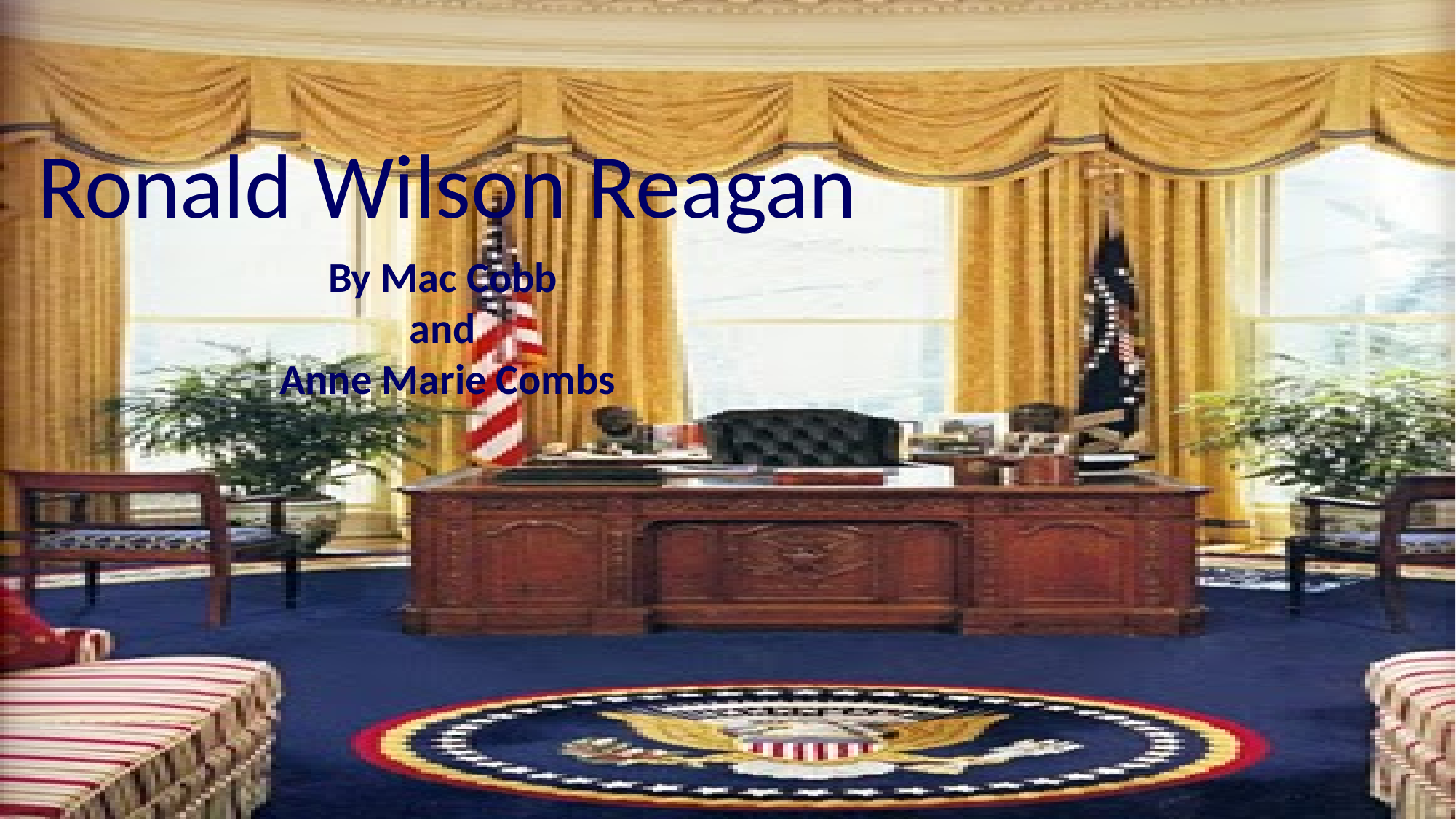

# Ronald Wilson Reagan
By Mac Cobb
and
Anne Marie Combs